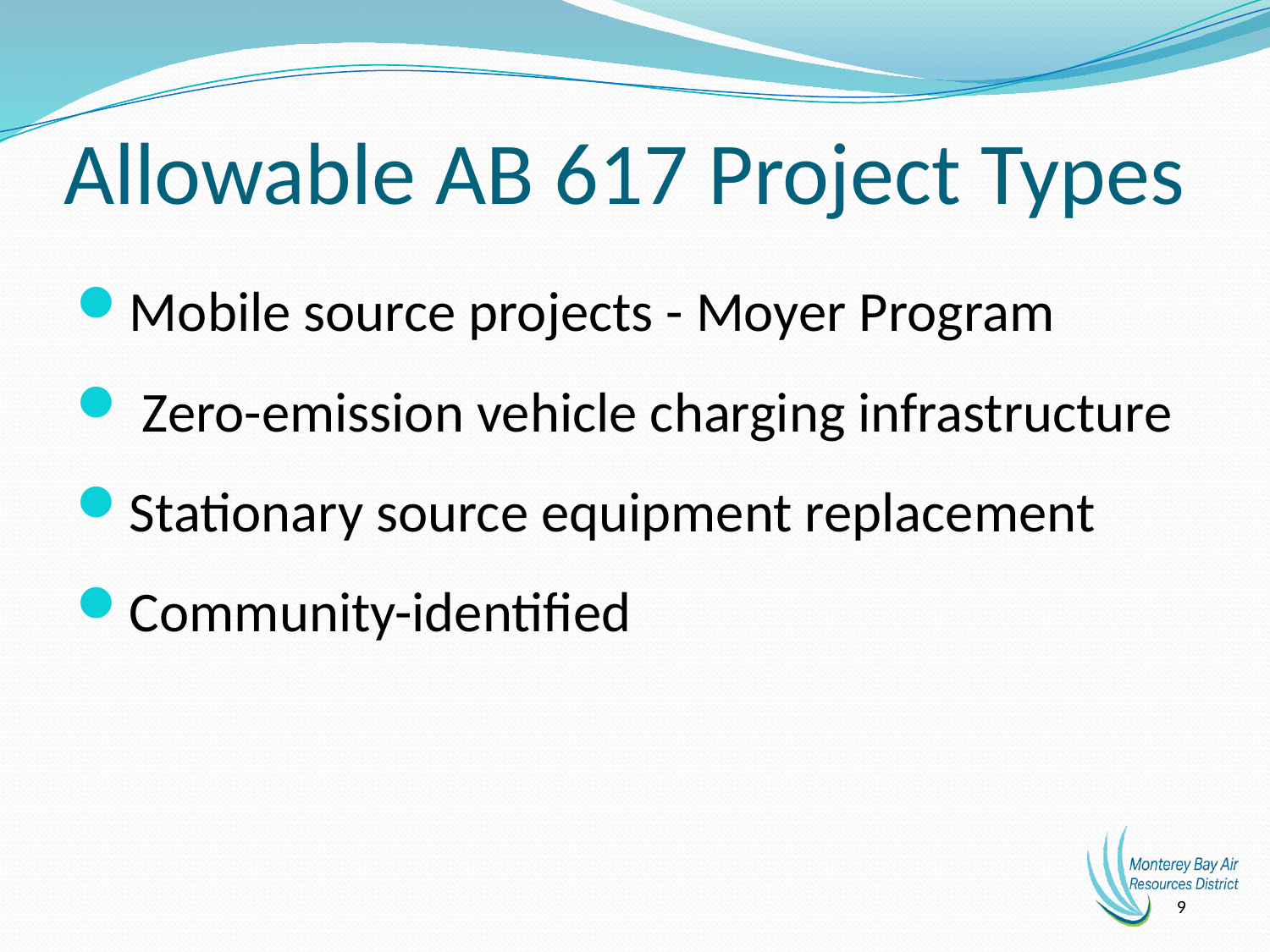

# Allowable AB 617 Project Types
Mobile source projects - Moyer Program
 Zero-emission vehicle charging infrastructure
Stationary source equipment replacement
Community-identified
9